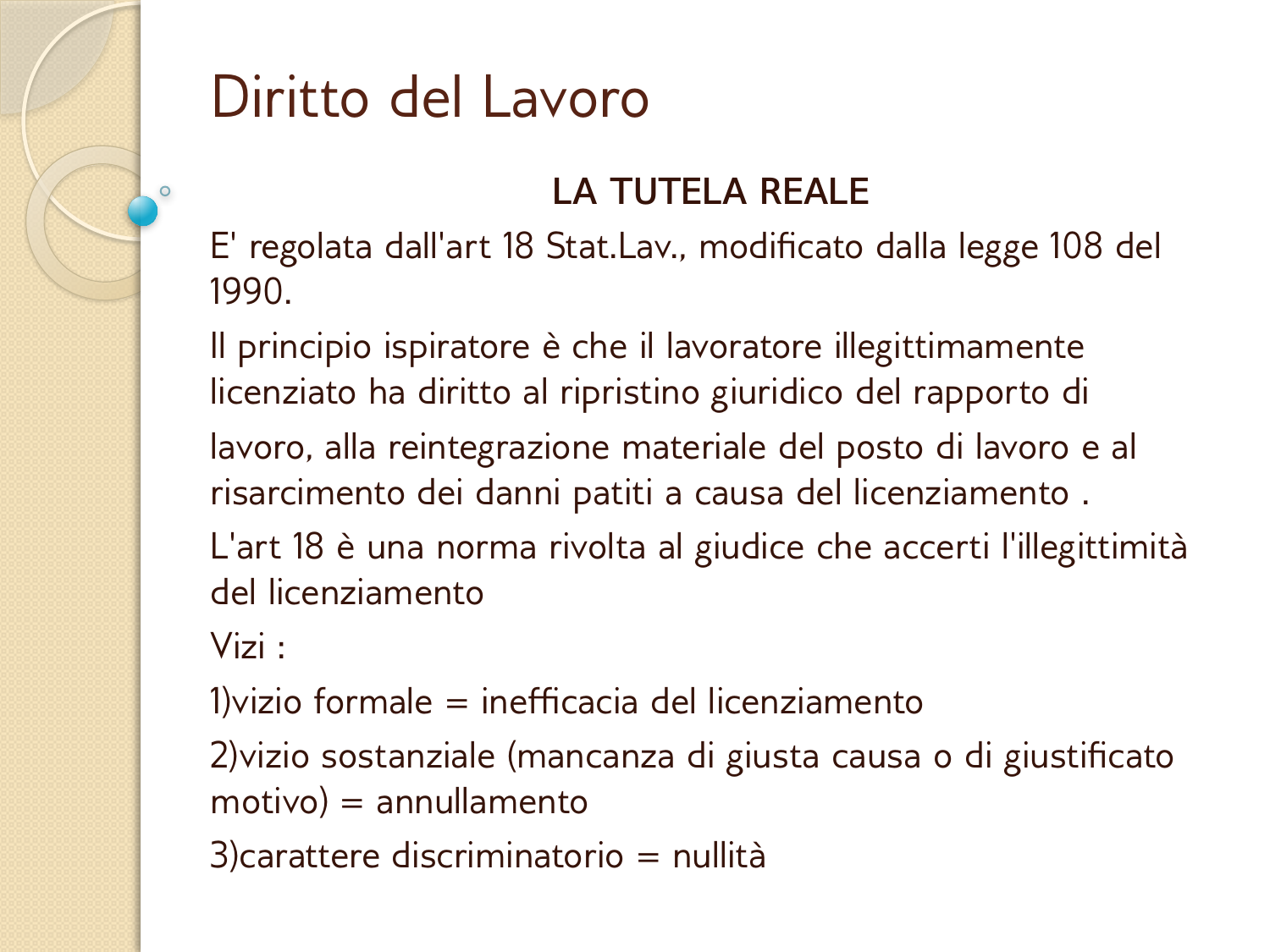

# Diritto del Lavoro
LA TUTELA REALE
E' regolata dall'art 18 Stat.Lav., modificato dalla legge 108 del 1990.
Il principio ispiratore è che il lavoratore illegittimamente licenziato ha diritto al ripristino giuridico del rapporto di
lavoro, alla reintegrazione materiale del posto di lavoro e al risarcimento dei danni patiti a causa del licenziamento .
L'art 18 è una norma rivolta al giudice che accerti l'illegittimità del licenziamento
Vizi :
1)vizio formale = inefficacia del licenziamento
2)vizio sostanziale (mancanza di giusta causa o di giustificato motivo) = annullamento
3)carattere discriminatorio = nullità